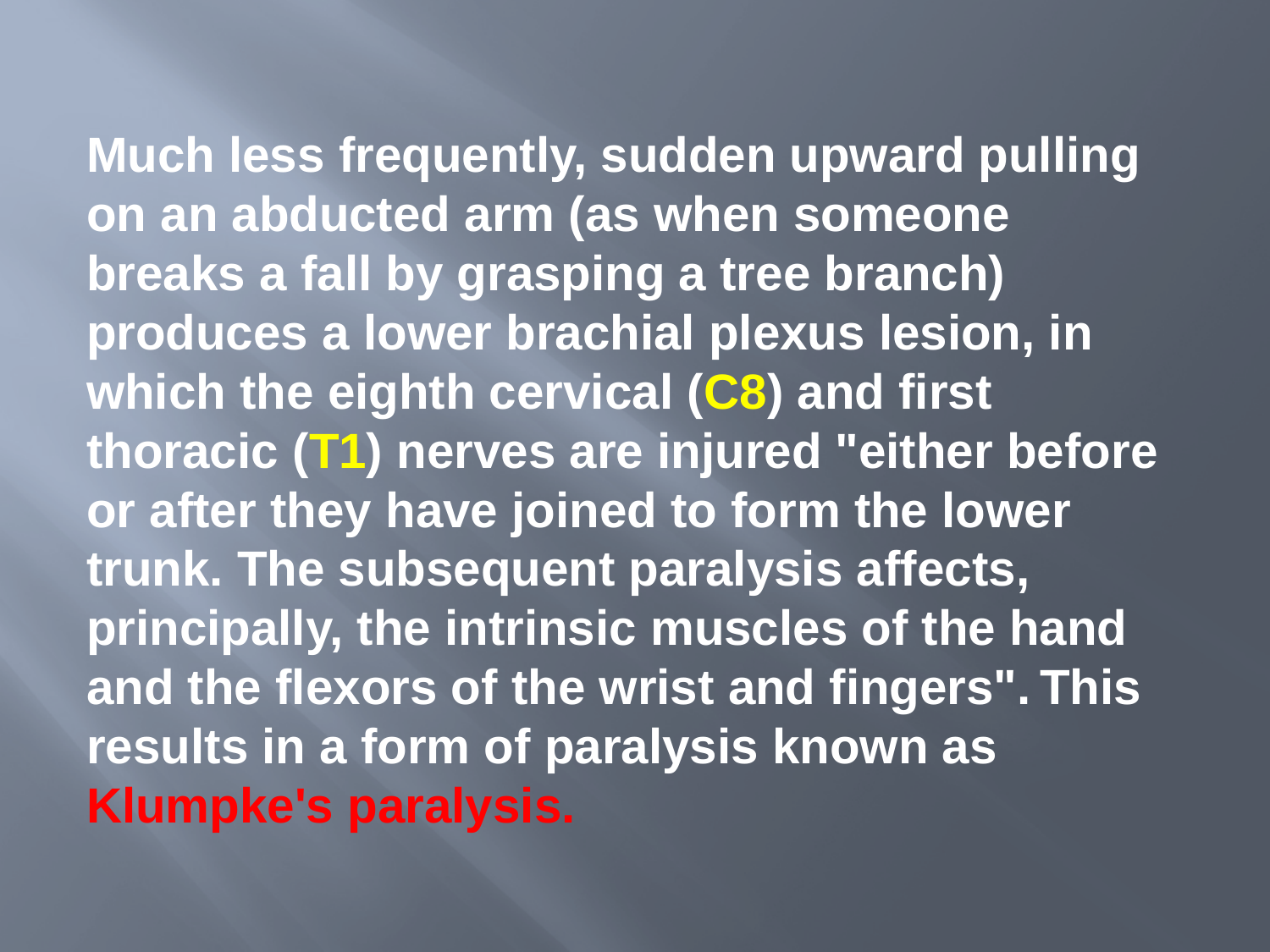

Much less frequently, sudden upward pulling on an abducted arm (as when someone breaks a fall by grasping a tree branch) produces a lower brachial plexus lesion, in which the eighth cervical (C8) and first thoracic (T1) nerves are injured "either before or after they have joined to form the lower trunk. The subsequent paralysis affects, principally, the intrinsic muscles of the hand and the flexors of the wrist and fingers". This results in a form of paralysis known as Klumpke's paralysis.